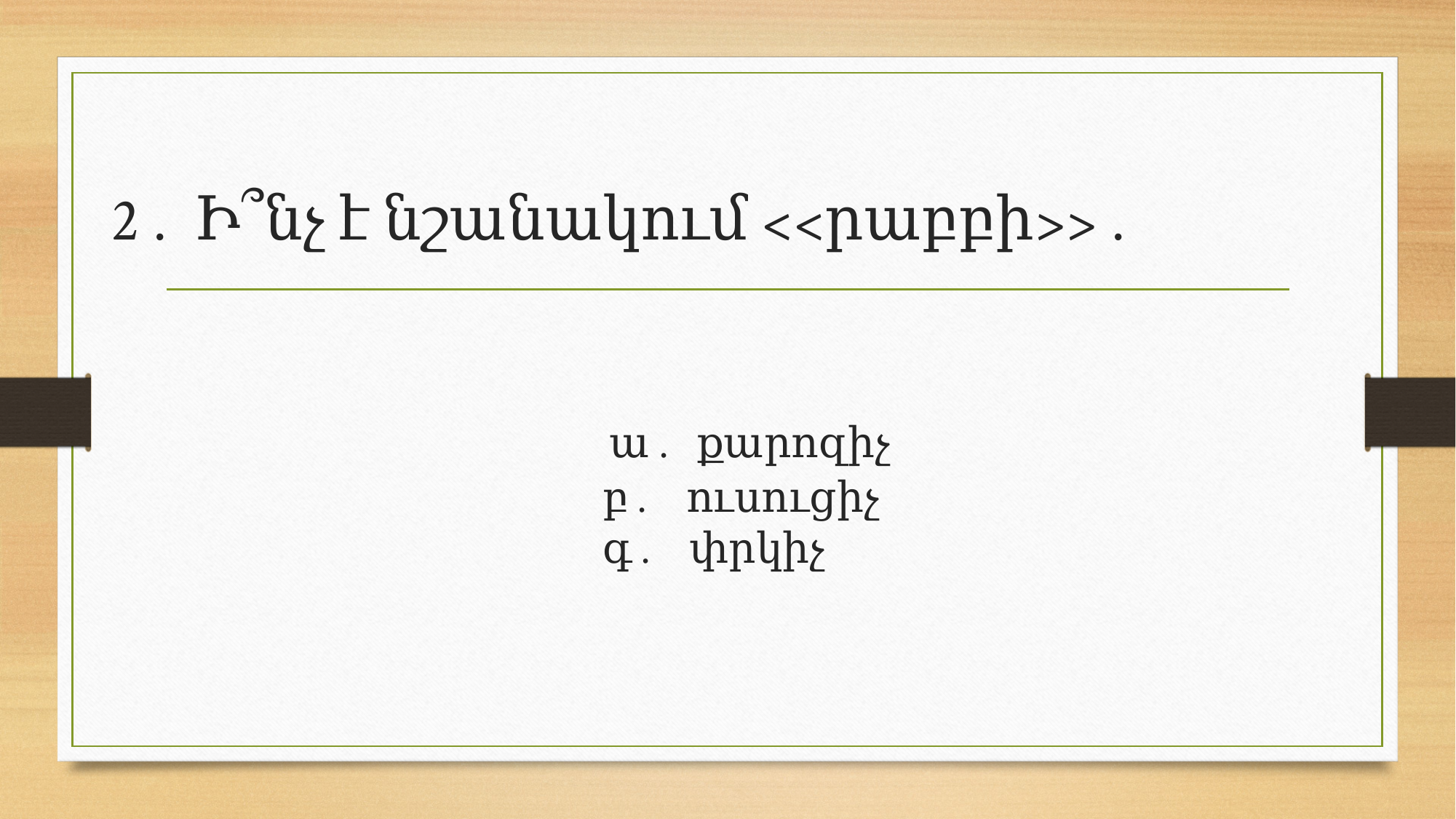

# 2․ Ի՞նչ է նշանակում <<րաբբի>>․ ա․  քարոզիչ բ․   ուսուցիչ գ․   փրկիչ